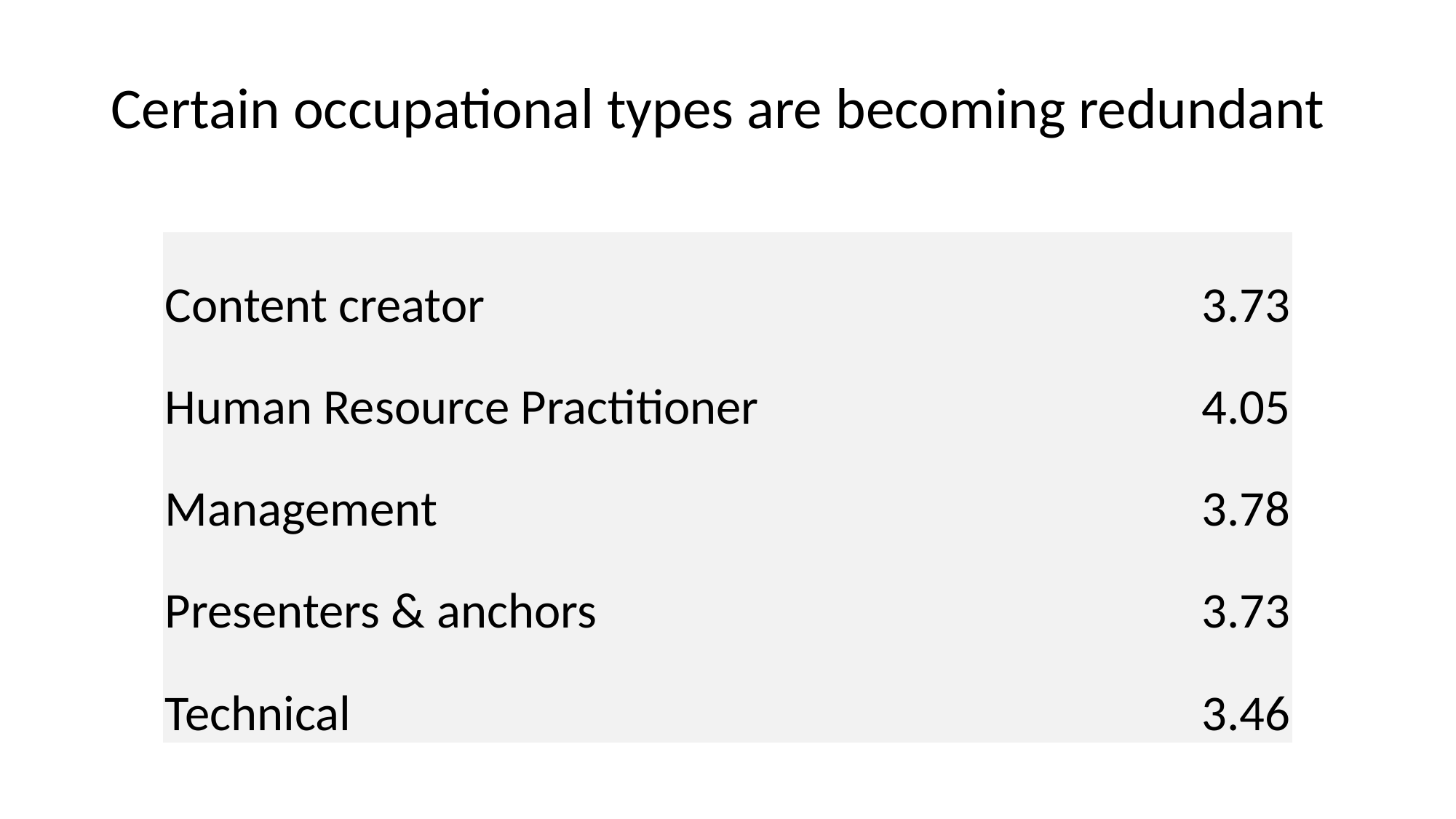

# Certain occupational types are becoming redundant
| Content creator | 3.73 |
| --- | --- |
| Human Resource Practitioner | 4.05 |
| Management | 3.78 |
| Presenters & anchors | 3.73 |
| Technical | 3.46 |